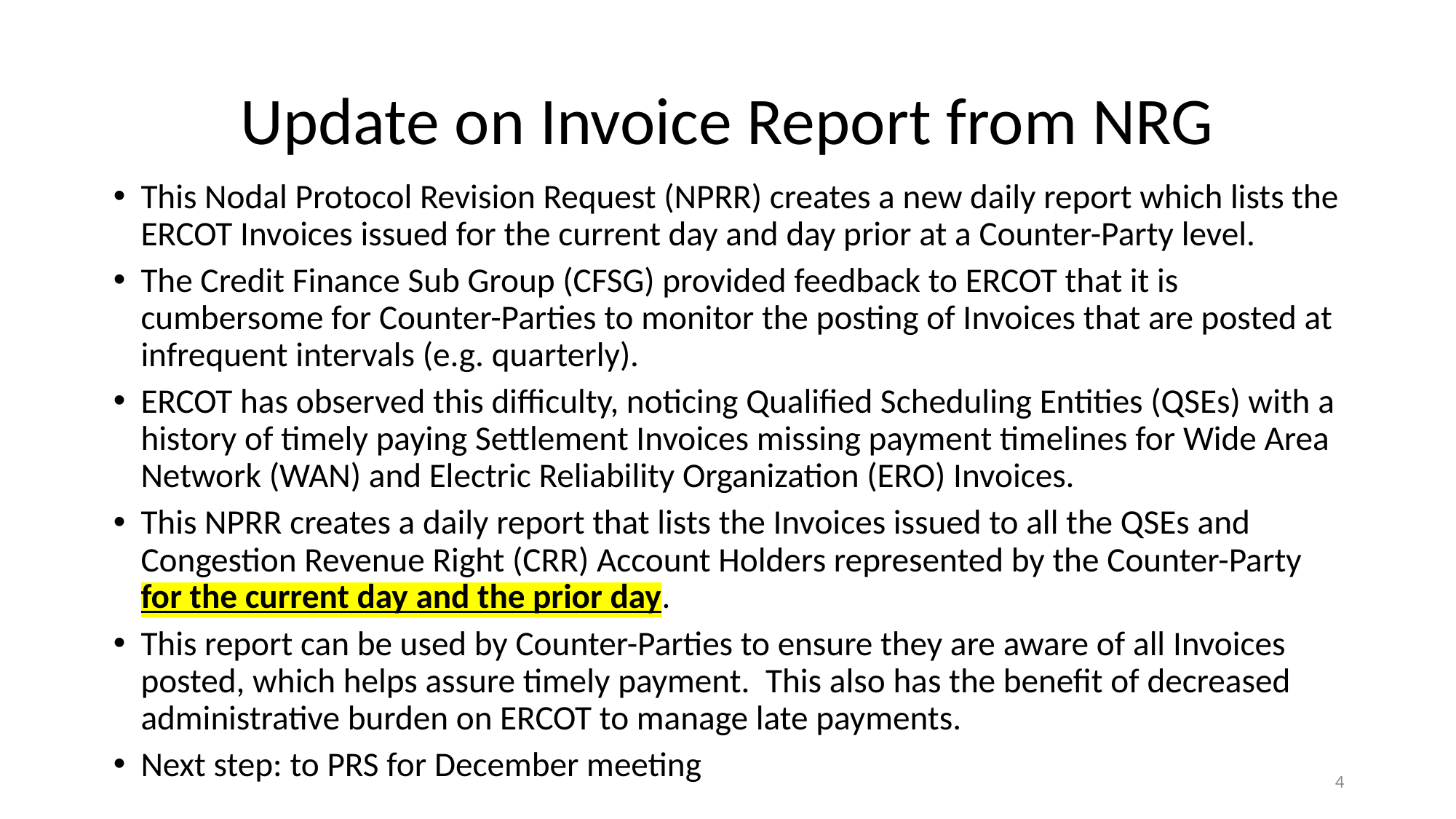

# Update on Invoice Report from NRG
This Nodal Protocol Revision Request (NPRR) creates a new daily report which lists the ERCOT Invoices issued for the current day and day prior at a Counter-Party level.
The Credit Finance Sub Group (CFSG) provided feedback to ERCOT that it is cumbersome for Counter-Parties to monitor the posting of Invoices that are posted at infrequent intervals (e.g. quarterly).
ERCOT has observed this difficulty, noticing Qualified Scheduling Entities (QSEs) with a history of timely paying Settlement Invoices missing payment timelines for Wide Area Network (WAN) and Electric Reliability Organization (ERO) Invoices.
This NPRR creates a daily report that lists the Invoices issued to all the QSEs and Congestion Revenue Right (CRR) Account Holders represented by the Counter-Party for the current day and the prior day.
This report can be used by Counter-Parties to ensure they are aware of all Invoices posted, which helps assure timely payment.  This also has the benefit of decreased administrative burden on ERCOT to manage late payments.
Next step: to PRS for December meeting
4